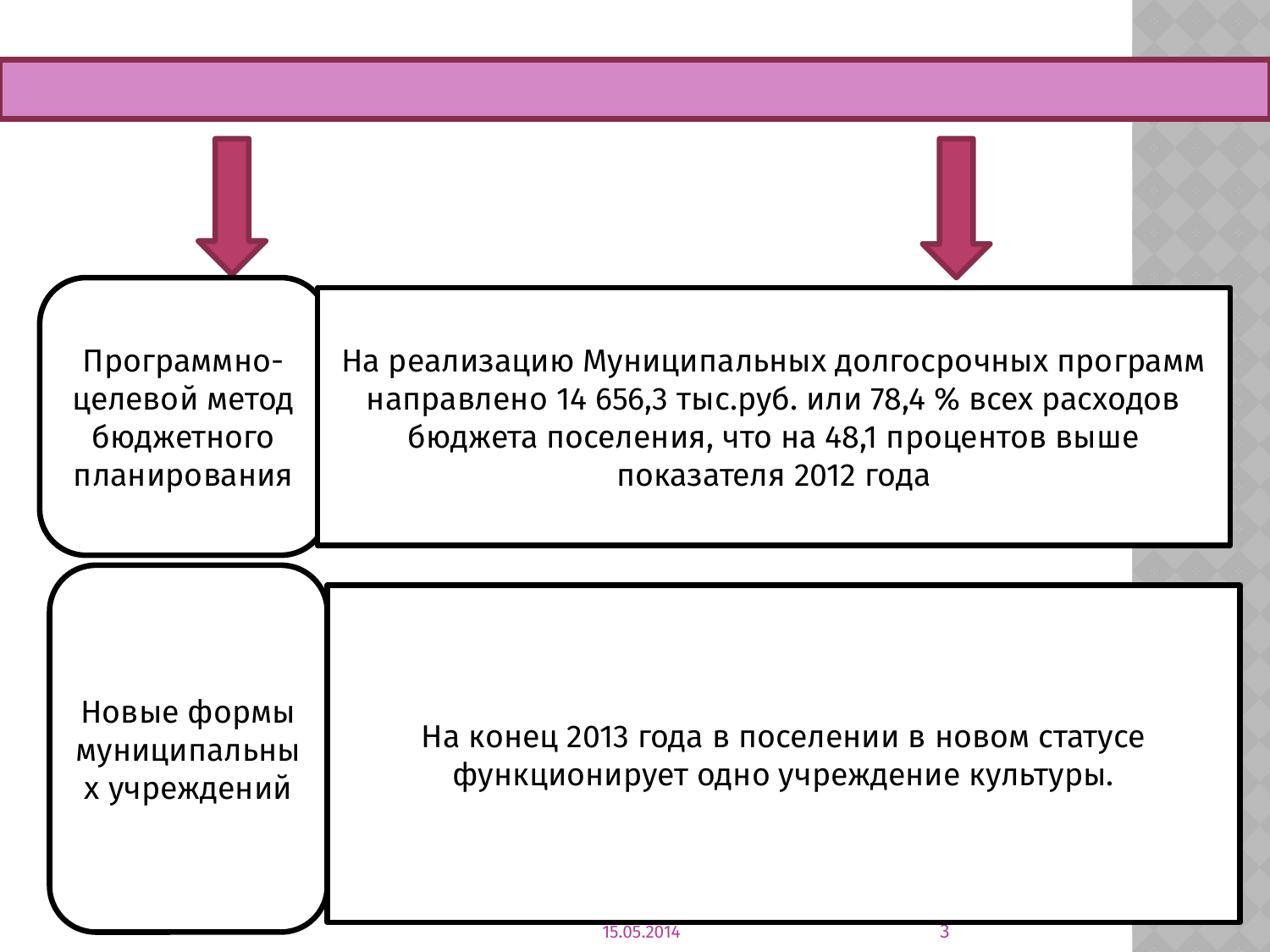

Программно- целевой метод бюджетного планирования
На реализацию Муниципальных долгосрочных программ направлено 14 656,3 тыс.руб. или 78,4 % всех расходов бюджета поселения, что на 48,1 процентов выше показателя 2012 года
Новые формы муниципальных учреждений
На конец 2013 года в поселении в новом статусе функционирует одно учреждение культуры.
3
15.05.2014